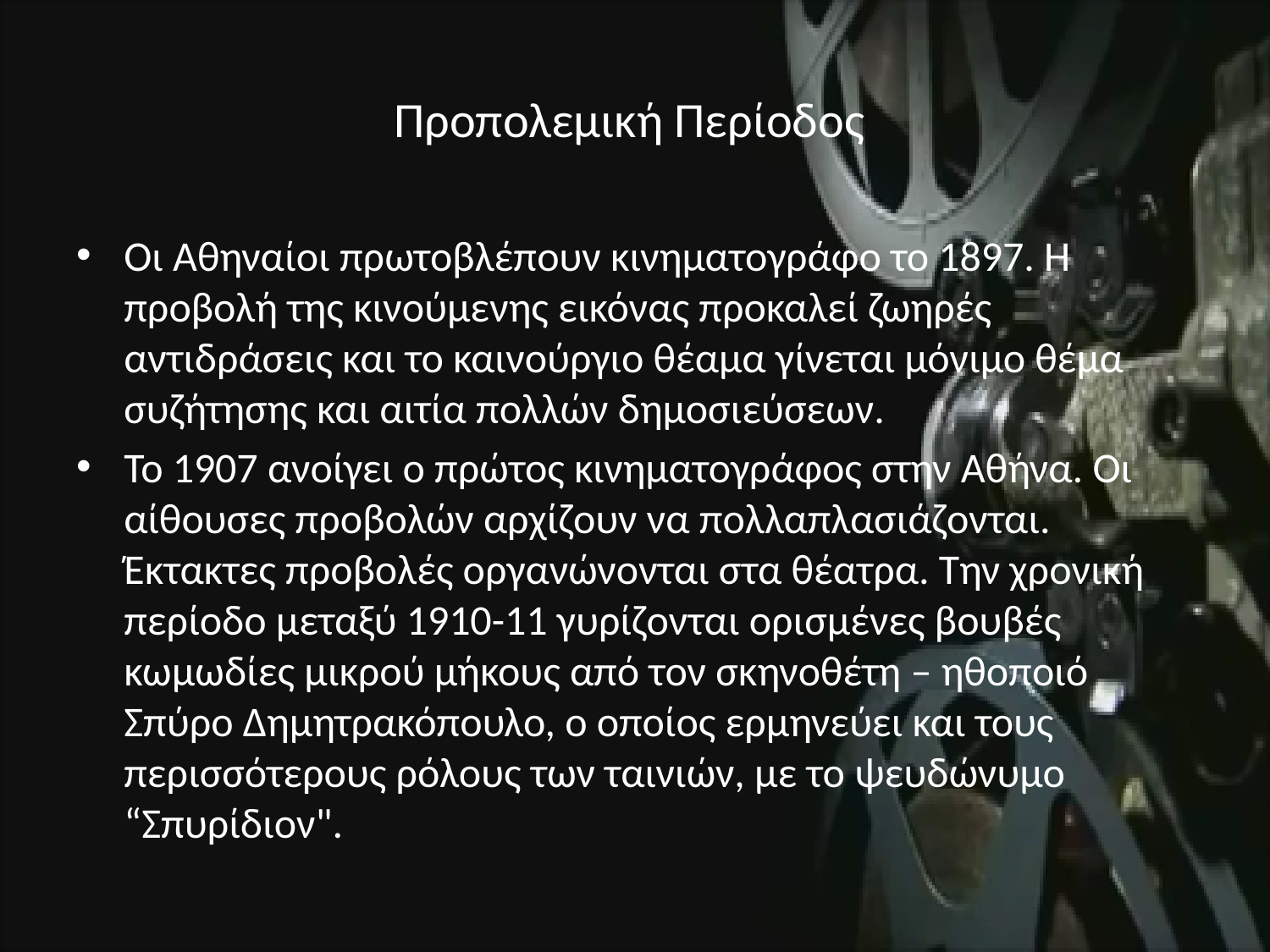

# Προπολεμική Περίοδος
Οι Αθηναίοι πρωτοβλέπουν κινηματογράφο το 1897. Η προβολή της κινούμενης εικόνας προκαλεί ζωηρές αντιδράσεις και το καινούργιο θέαμα γίνεται μόνιμο θέμα συζήτησης και αιτία πολλών δημοσιεύσεων.
Το 1907 ανοίγει ο πρώτος κινηματογράφος στην Αθήνα. Οι αίθουσες προβολών αρχίζουν να πολλαπλασιάζονται. Έκτακτες προβολές οργανώνονται στα θέατρα. Την χρονική περίοδο μεταξύ 1910-11 γυρίζονται ορισμένες βουβές κωμωδίες μικρού μήκους από τον σκηνοθέτη – ηθοποιό Σπύρο Δημητρακόπουλο, ο οποίος ερμηνεύει και τους περισσότερους ρόλους των ταινιών, με το ψευδώνυμο “Σπυρίδιον".